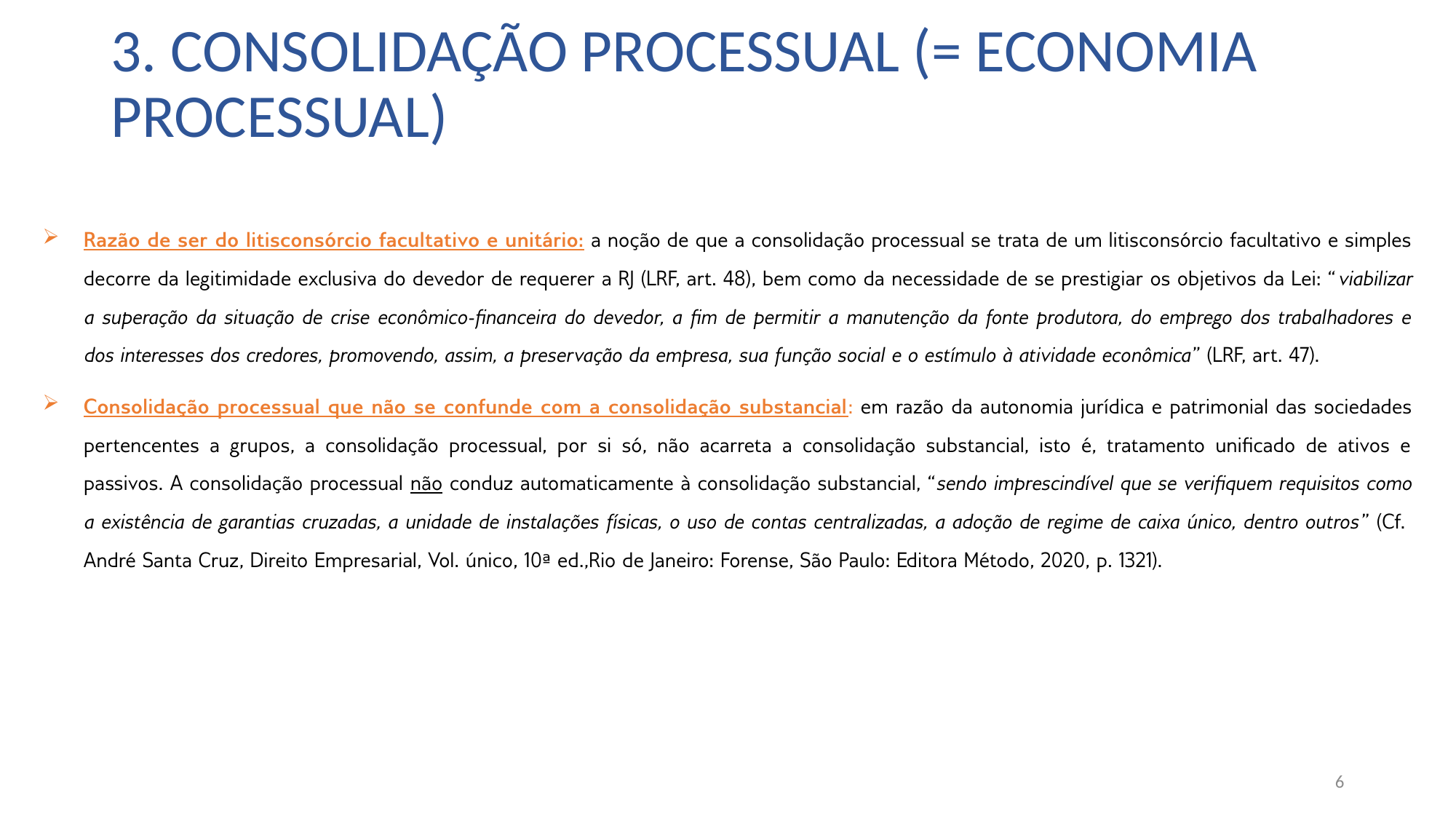

# 3. Consolidação Processual (= economia processual)
Razão de ser do litisconsórcio facultativo e unitário: a noção de que a consolidação processual se trata de um litisconsórcio facultativo e simples decorre da legitimidade exclusiva do devedor de requerer a RJ (LRF, art. 48), bem como da necessidade de se prestigiar os objetivos da Lei: “viabilizar a superação da situação de crise econômico-financeira do devedor, a fim de permitir a manutenção da fonte produtora, do emprego dos trabalhadores e dos interesses dos credores, promovendo, assim, a preservação da empresa, sua função social e o estímulo à atividade econômica” (LRF, art. 47).
Consolidação processual que não se confunde com a consolidação substancial: em razão da autonomia jurídica e patrimonial das sociedades pertencentes a grupos, a consolidação processual, por si só, não acarreta a consolidação substancial, isto é, tratamento unificado de ativos e passivos. A consolidação processual não conduz automaticamente à consolidação substancial, “sendo imprescindível que se verifiquem requisitos como a existência de garantias cruzadas, a unidade de instalações físicas, o uso de contas centralizadas, a adoção de regime de caixa único, dentro outros” (Cf.  André Santa Cruz, Direito Empresarial, Vol. único, 10ª ed.,Rio de Janeiro: Forense, São Paulo: Editora Método, 2020, p. 1321).

6